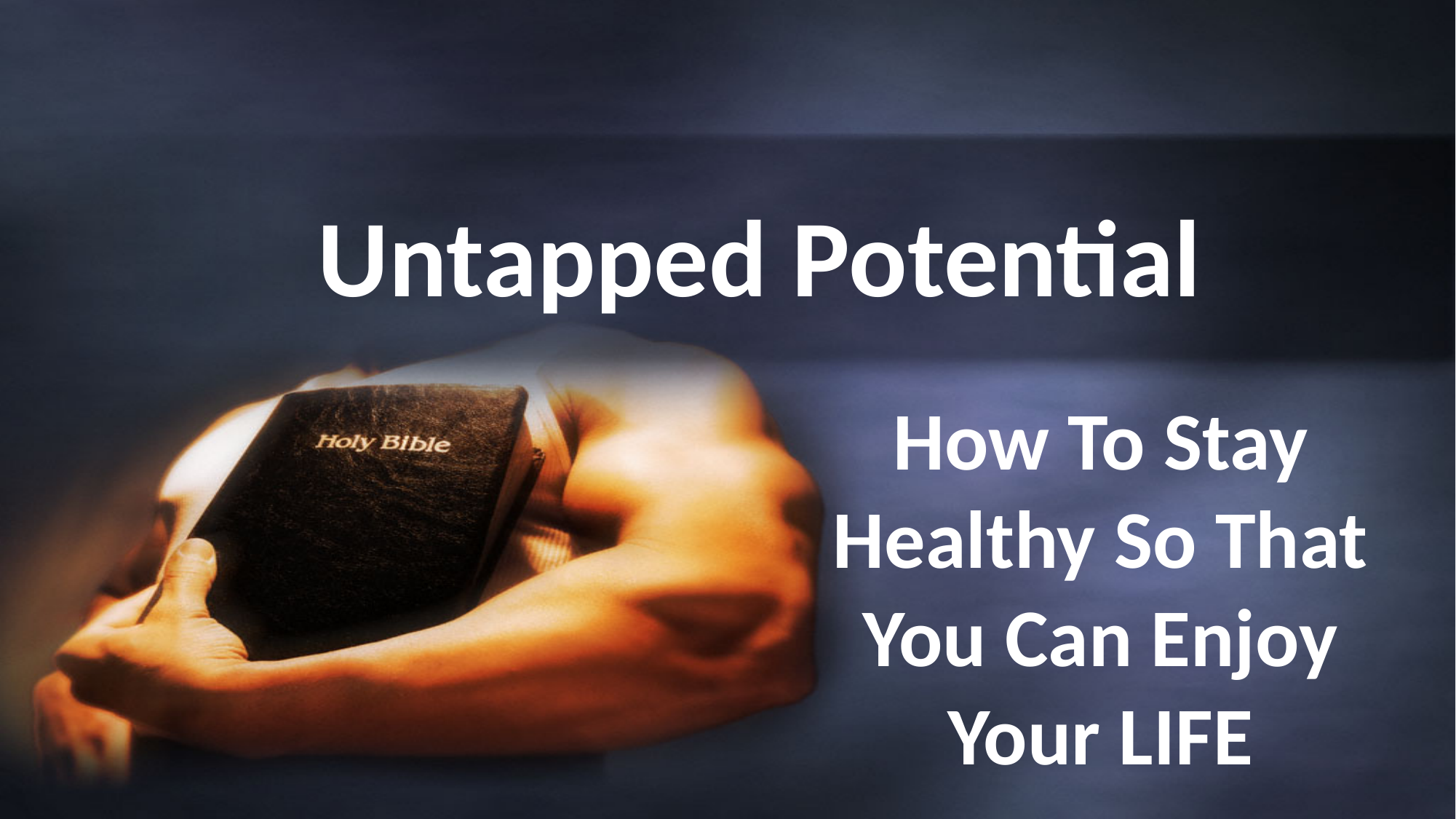

# Untapped Potential
How To Stay Healthy So That You Can Enjoy Your LIFE